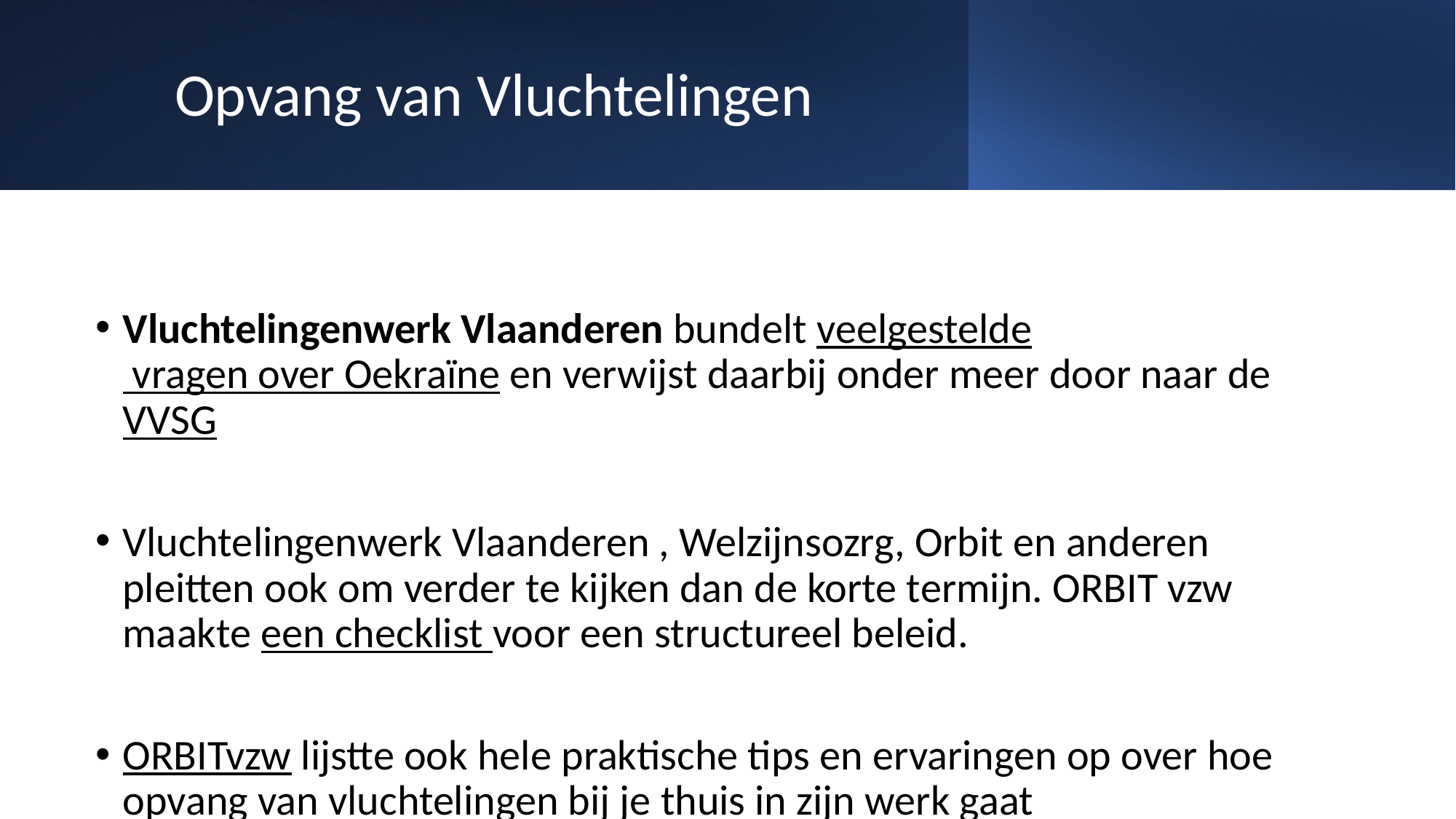

# Opvang van Vluchtelingen
Vluchtelingenwerk Vlaanderen bundelt veelgestelde vragen over Oekraïne en verwijst daarbij onder meer door naar de VVSG

Vluchtelingenwerk Vlaanderen , Welzijnsozrg, Orbit en anderen pleitten ook om verder te kijken dan de korte termijn. ORBIT vzw maakte een checklist voor een structureel beleid.

ORBITvzw lijstte ook hele praktische tips en ervaringen op over hoe opvang van vluchtelingen bij je thuis in zijn werk gaat